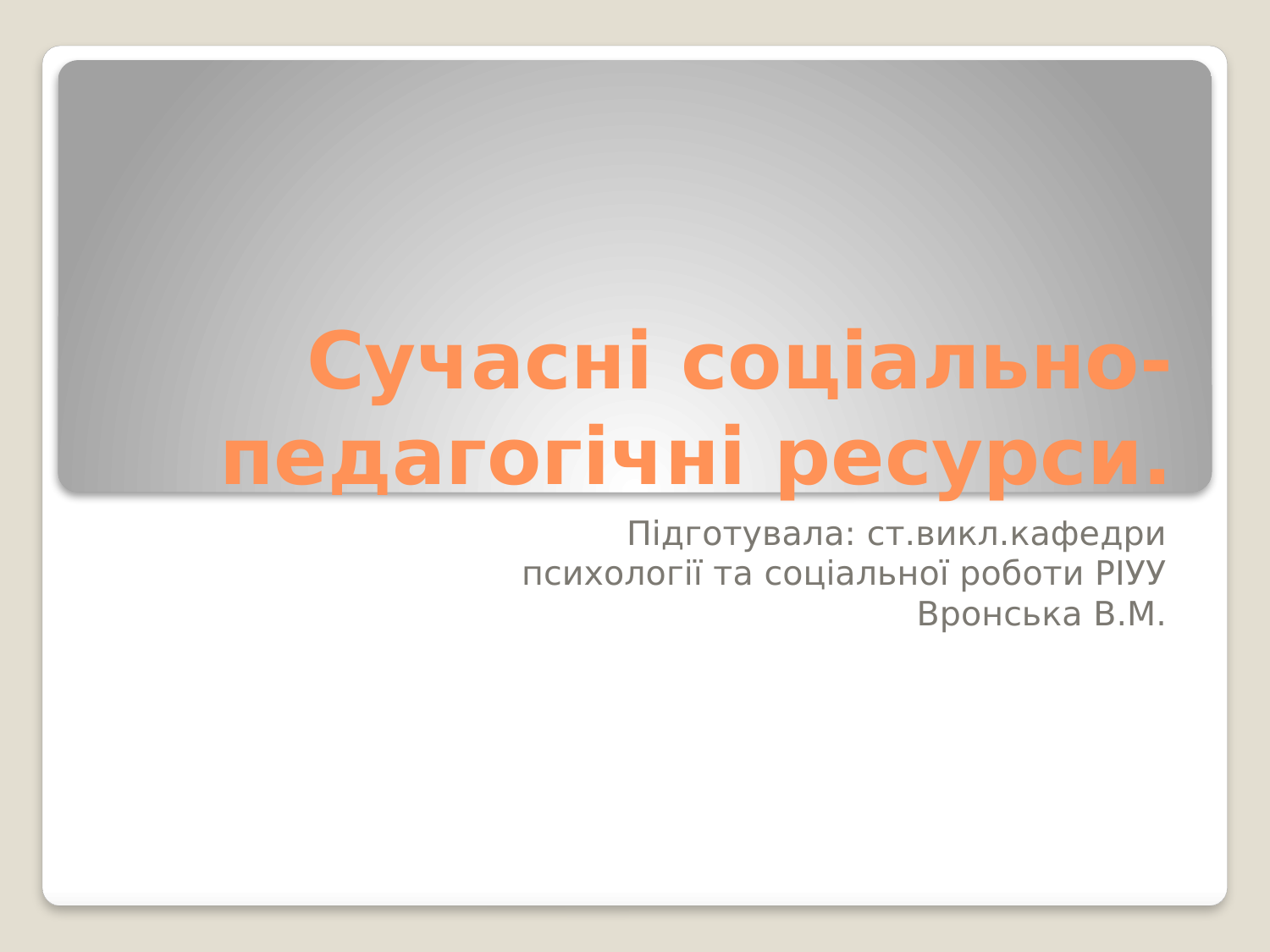

# Сучасні соціально-педагогічні ресурси.
Підготувала: ст.викл.кафедри
 психології та соціальної роботи РІУУ
Вронська В.М.